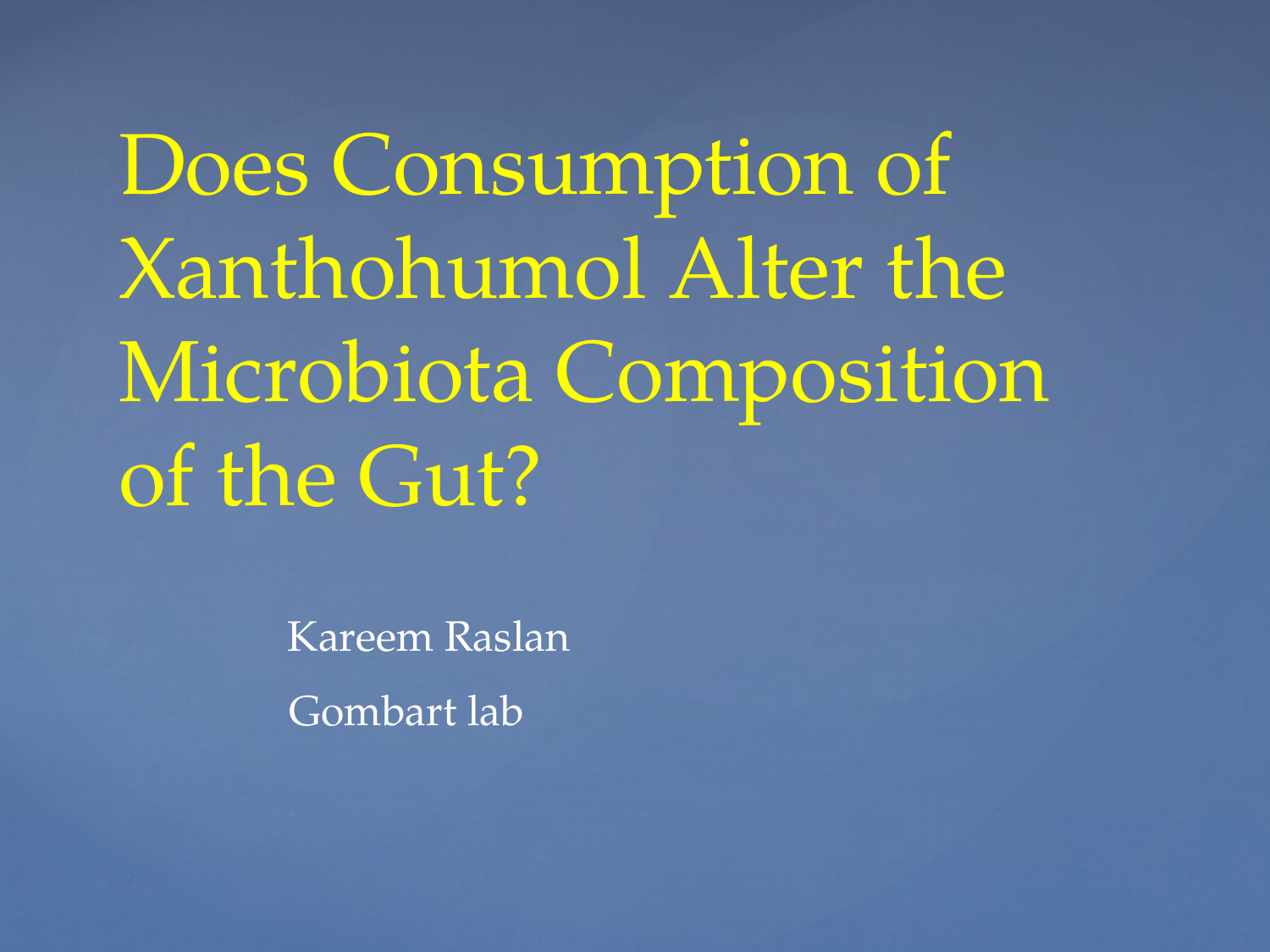

# Does Consumption of Xanthohumol Alter the Microbiota Composition of the Gut?
Kareem Raslan
Gombart lab